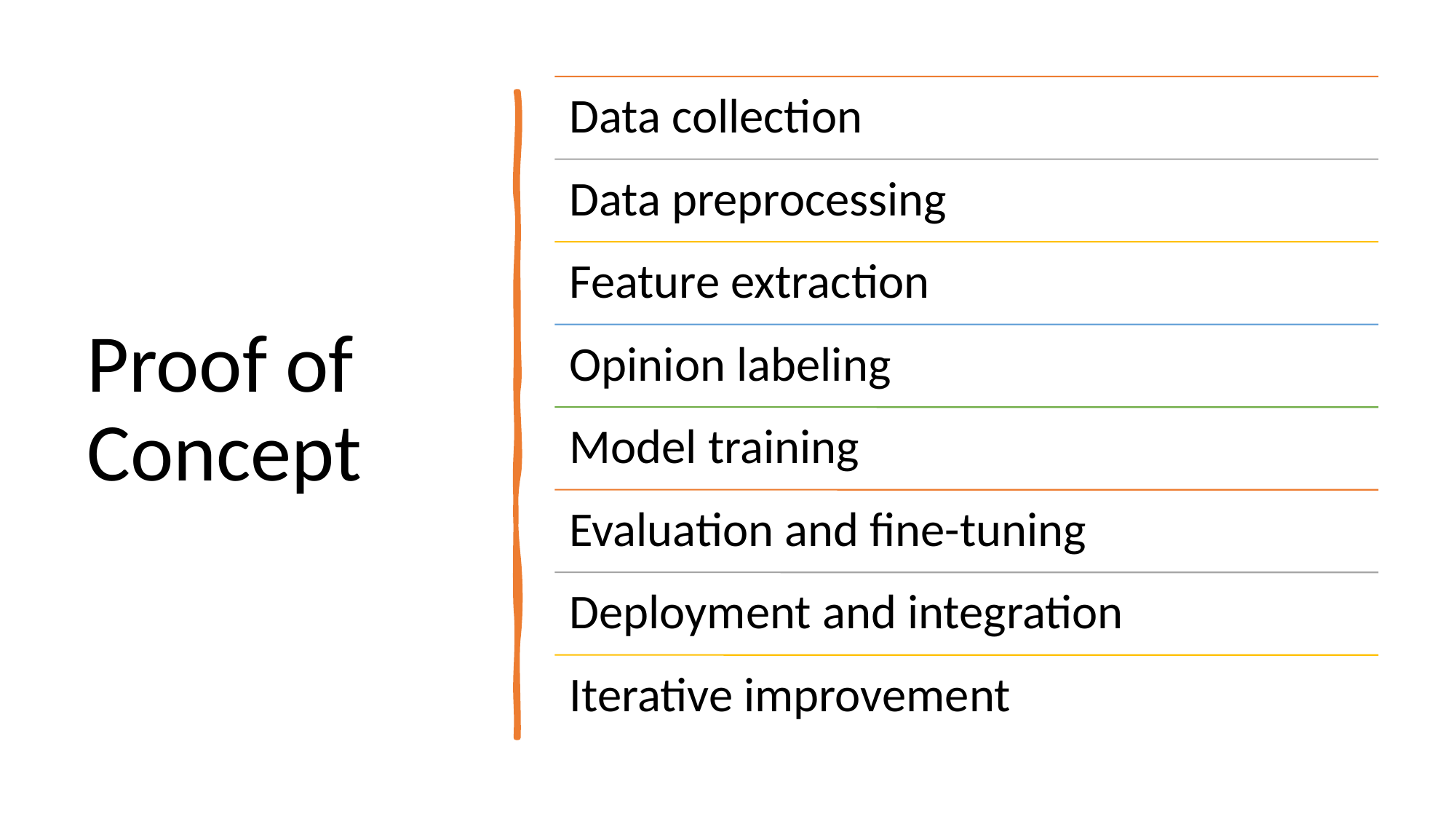

Data collection
Data preprocessing
Feature extraction
Opinion labeling
Model training
Evaluation and fine-tuning
Deployment and integration
Iterative improvement
# Proof of Concept